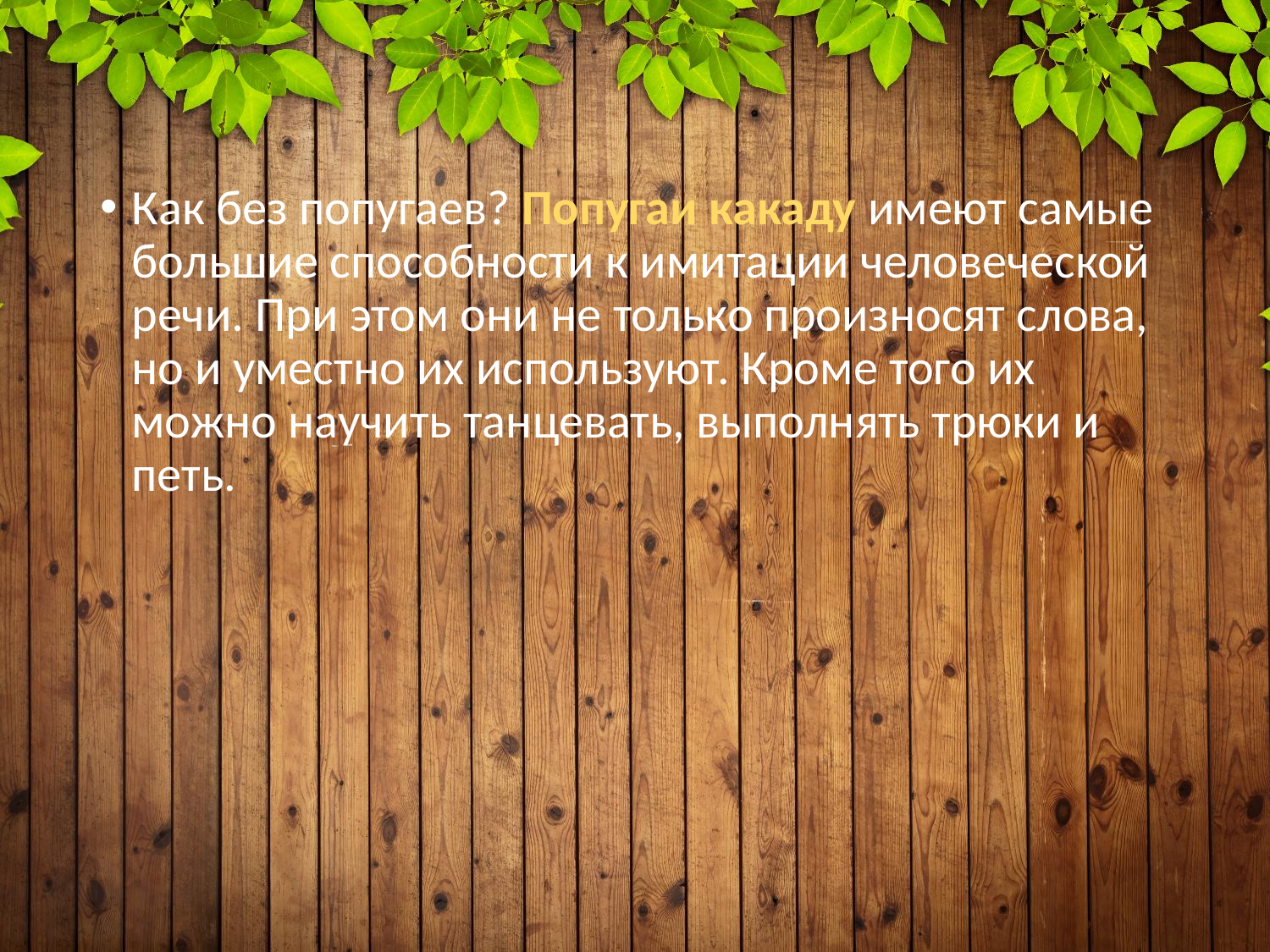

Как без попугаев? Попугаи какаду имеют самые большие способности к имитации человеческой речи. При этом они не только произносят слова, но и уместно их используют. Кроме того их можно научить танцевать, выполнять трюки и петь.